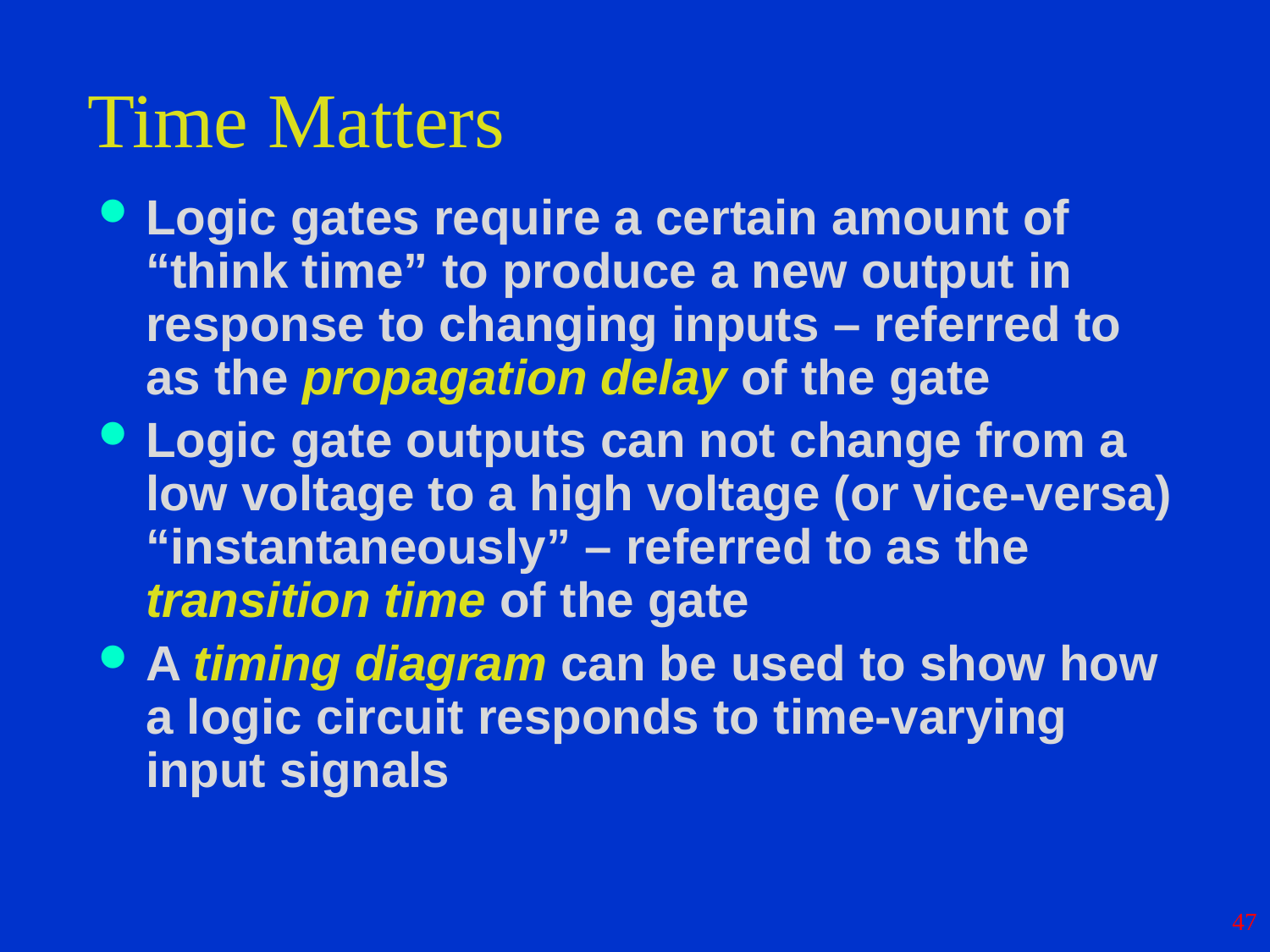

# Time Matters
Logic gates require a certain amount of “think time” to produce a new output in response to changing inputs – referred to as the propagation delay of the gate
Logic gate outputs can not change from a low voltage to a high voltage (or vice-versa) “instantaneously” – referred to as the transition time of the gate
A timing diagram can be used to show how a logic circuit responds to time-varying input signals
47